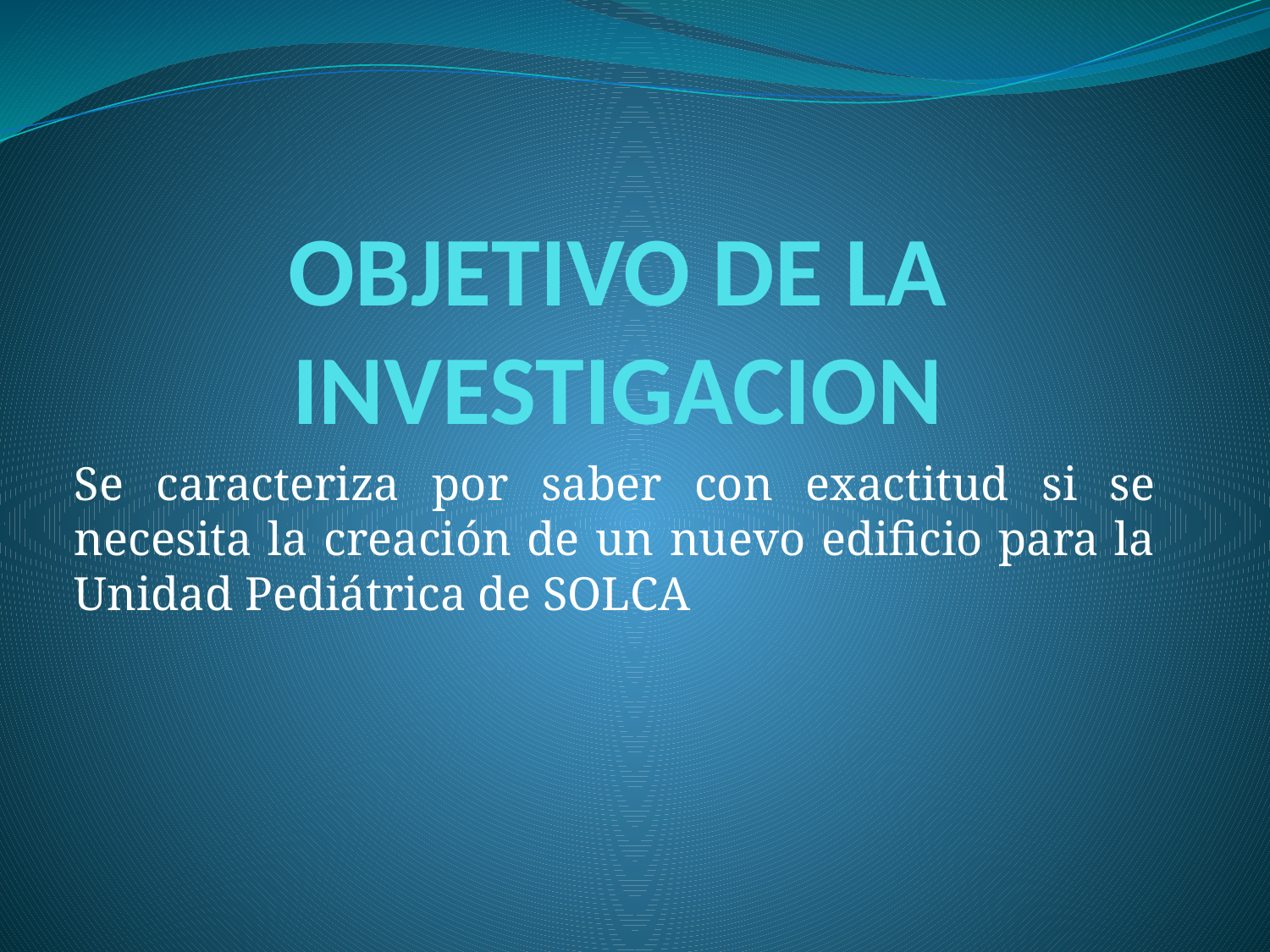

# OBJETIVO DE LA INVESTIGACION
Se caracteriza por saber con exactitud si se necesita la creación de un nuevo edificio para la Unidad Pediátrica de SOLCA